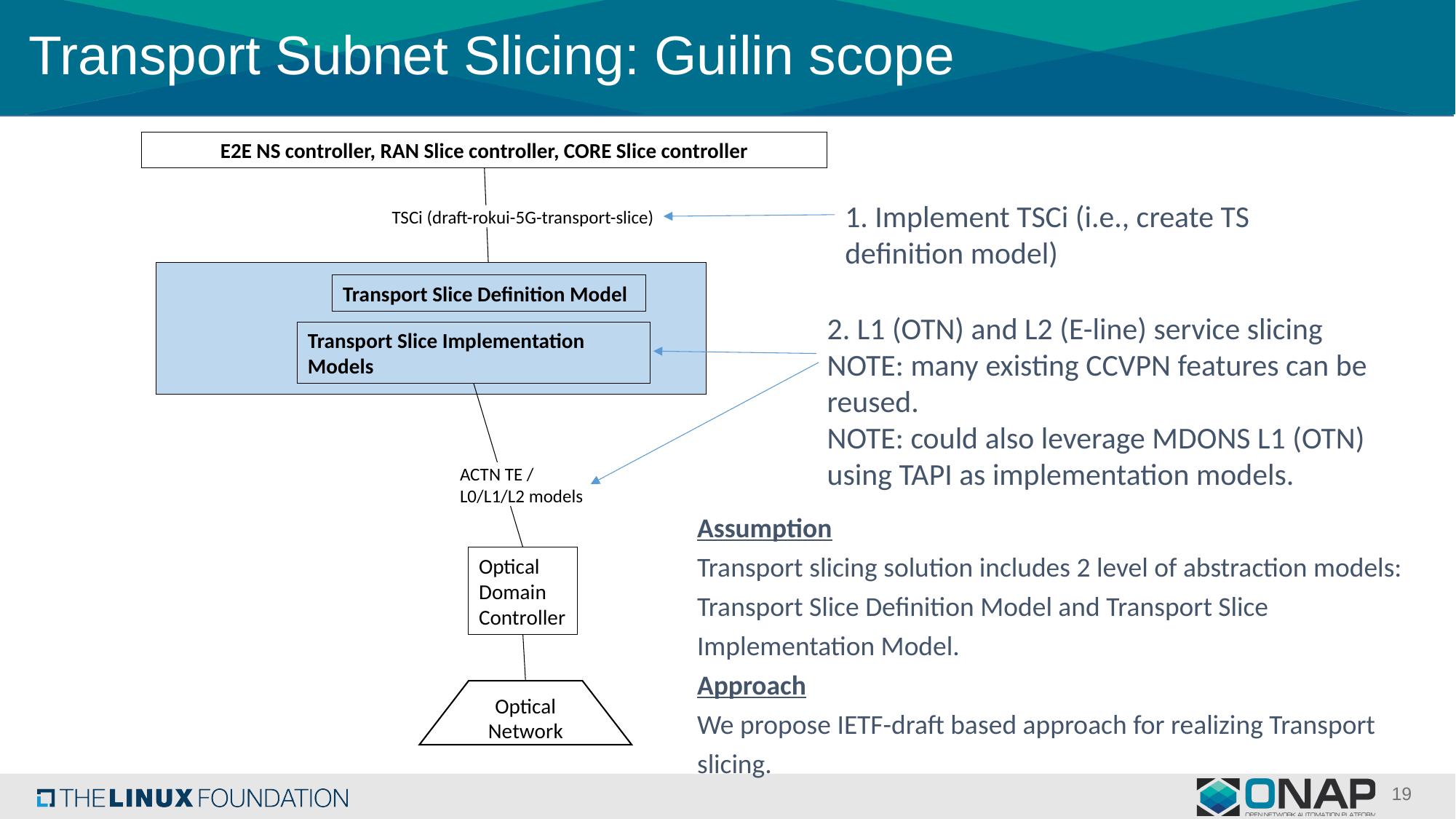

Transport Subnet Slicing: Guilin scope
E2E NS controller, RAN Slice controller, CORE Slice controller
1. Implement TSCi (i.e., create TS definition model)
TSCi (draft-rokui-5G-transport-slice)

Transport Slice Definition Model
2. L1 (OTN) and L2 (E-line) service slicing
NOTE: many existing CCVPN features can be reused.
NOTE: could also leverage MDONS L1 (OTN) using TAPI as implementation models.
Transport Slice Implementation Models
ACTN TE / L0/L1/L2 models
Assumption
Transport slicing solution includes 2 level of abstraction models: Transport Slice Definition Model and Transport Slice Implementation Model.
Approach
We propose IETF-draft based approach for realizing Transport slicing.
Optical Domain Controller
Optical Network
19